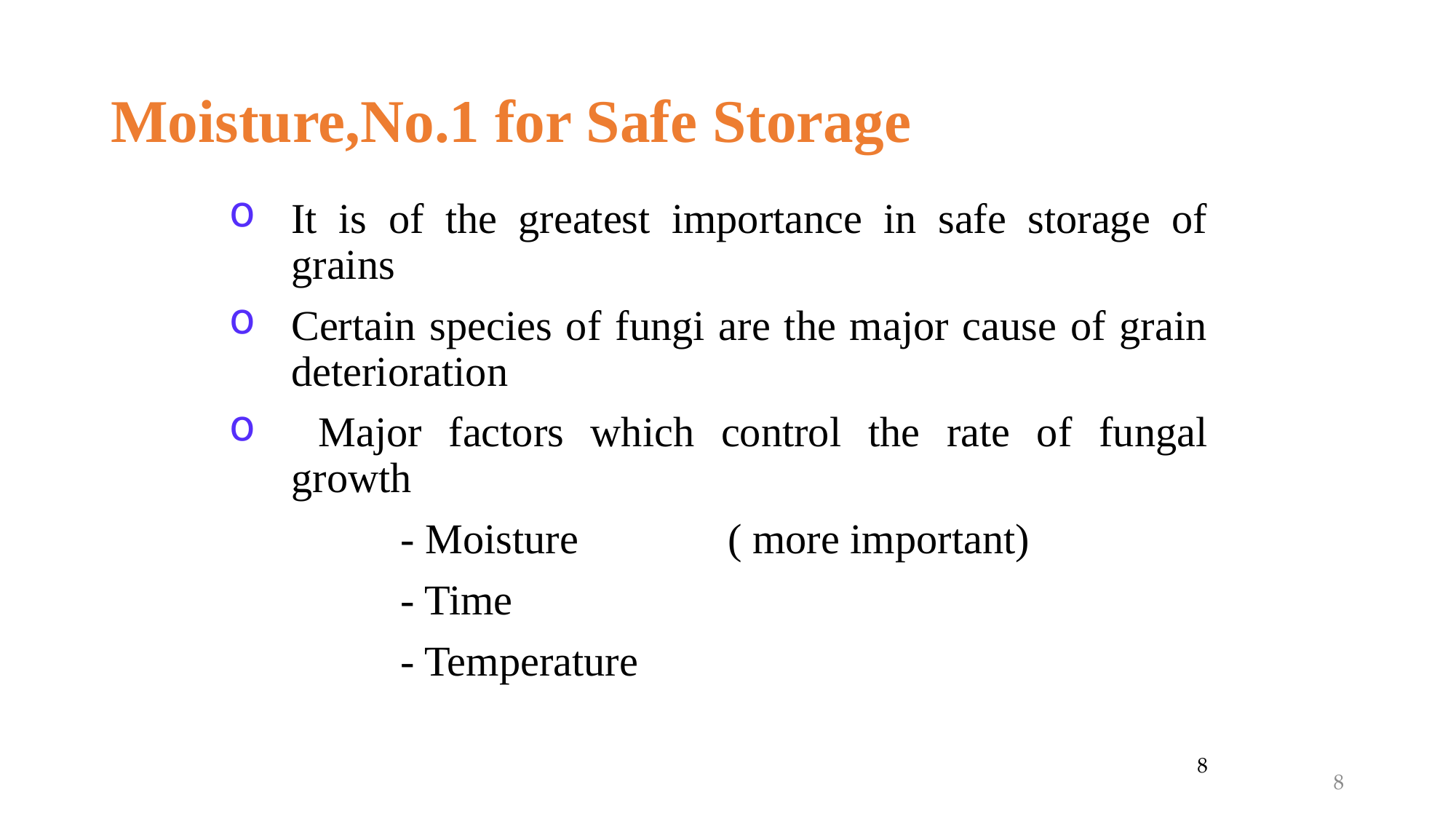

# Moisture,No.1 for Safe Storage
It is of the greatest importance in safe storage of grains
Certain species of fungi are the major cause of grain deterioration
 Major factors which control the rate of fungal growth
		- Moisture		( more important)
		- Time
		- Temperature
8
8